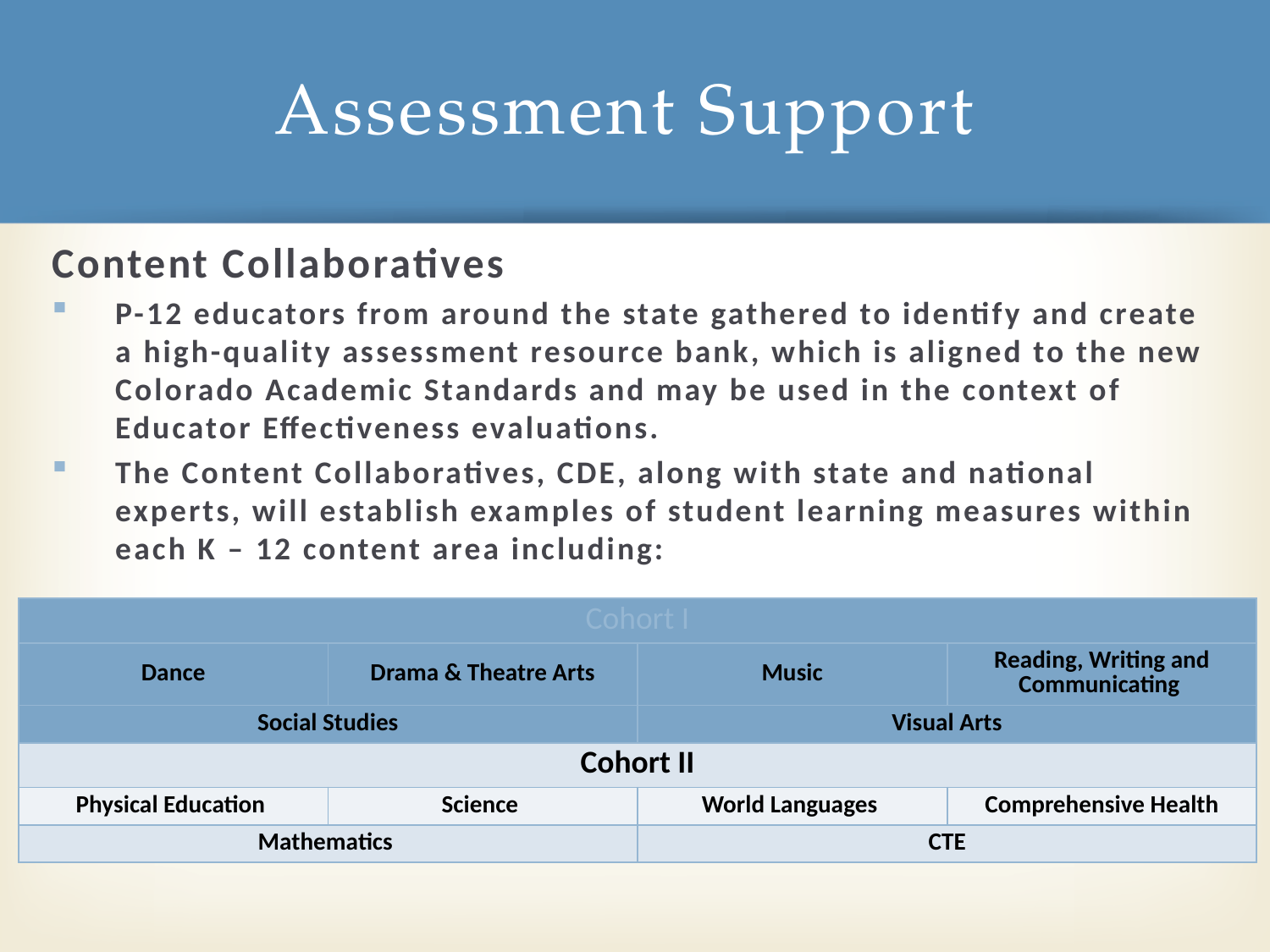

# Assessment Support

Content Collaboratives
P-12 educators from around the state gathered to identify and create a high-quality assessment resource bank, which is aligned to the new Colorado Academic Standards and may be used in the context of Educator Effectiveness evaluations.
The Content Collaboratives, CDE, along with state and national experts, will establish examples of student learning measures within each K – 12 content area including:

| Cohort I |  |  |  |
| --- | --- | --- | --- |
| Dance | Drama & Theatre Arts | Music | Reading, Writing and Communicating |
| Social Studies |  | Visual Arts |  |
| Cohort II |  |  |  |
| Physical Education | Science | World Languages | Comprehensive Health |
| Mathematics |  | CTE |  |